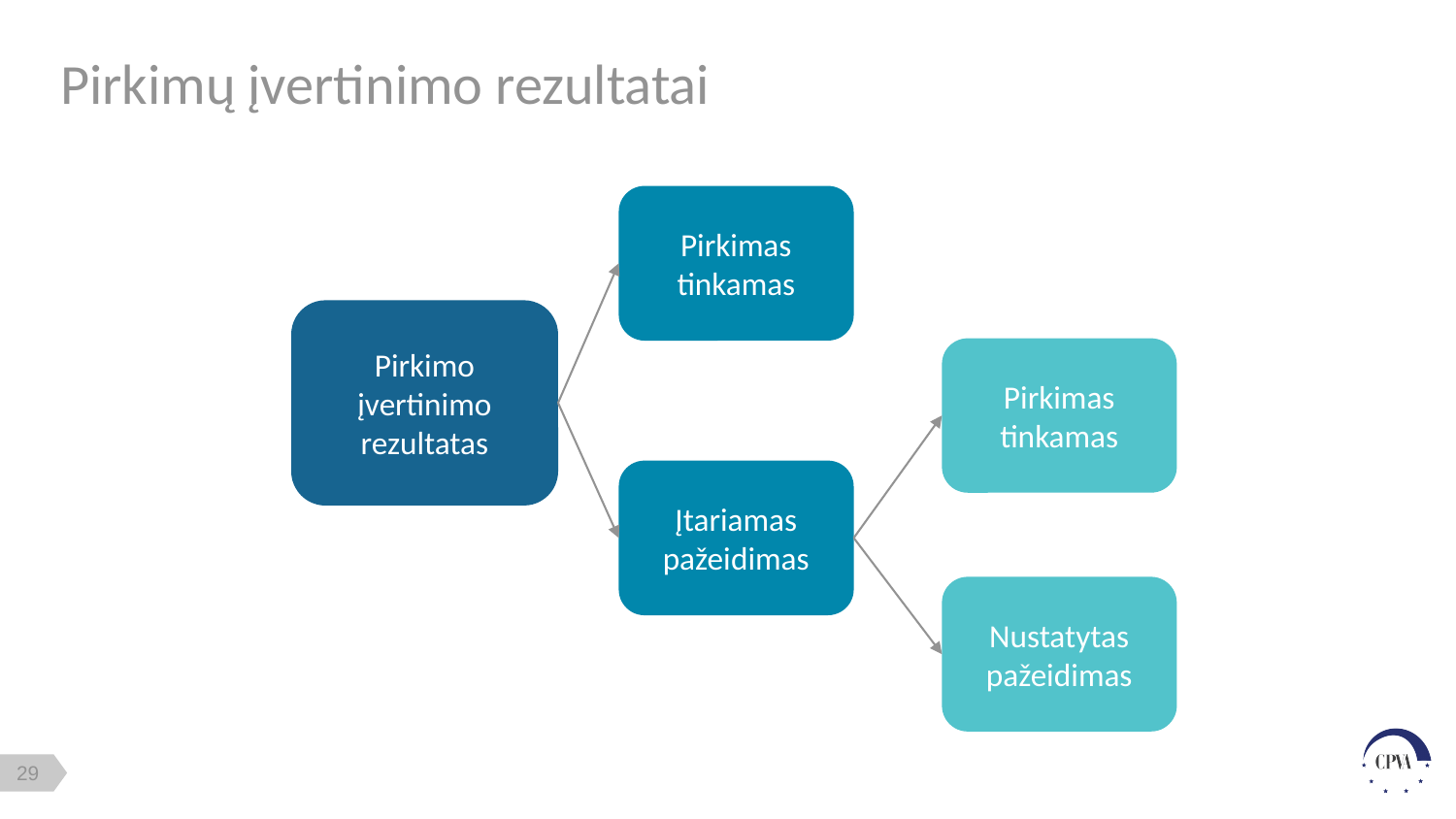

# Pirkimų įvertinimo rezultatai
Pirkimas tinkamas
Pirkimo įvertinimo rezultatas
Pirkimas tinkamas
Įtariamas pažeidimas
Nustatytas pažeidimas